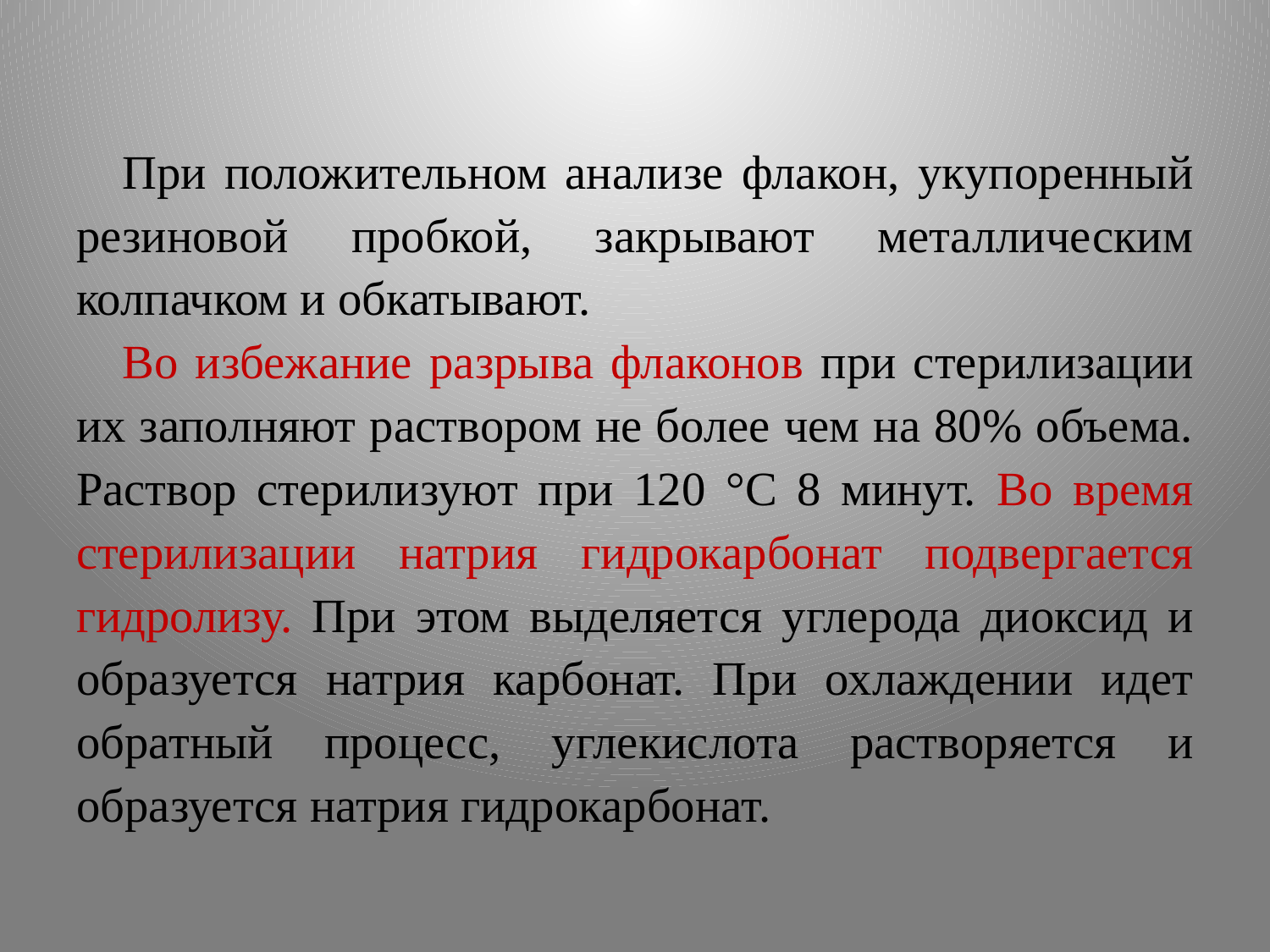

При положительном анализе флакон, укупоренный резиновой пробкой, закрывают металлическим колпачком и обкатывают.
Во избежание разрыва флаконов при стерилизации их заполняют раствором не более чем на 80% объема. Раствор стерилизуют при 120 °С 8 минут. Во время стерилизации натрия гидрокарбонат подвергается гидролизу. При этом выделяется углерода диоксид и образуется натрия карбонат. При охлаждении идет обратный процесс, углекислота растворяется и образуется натрия гидрокарбонат.